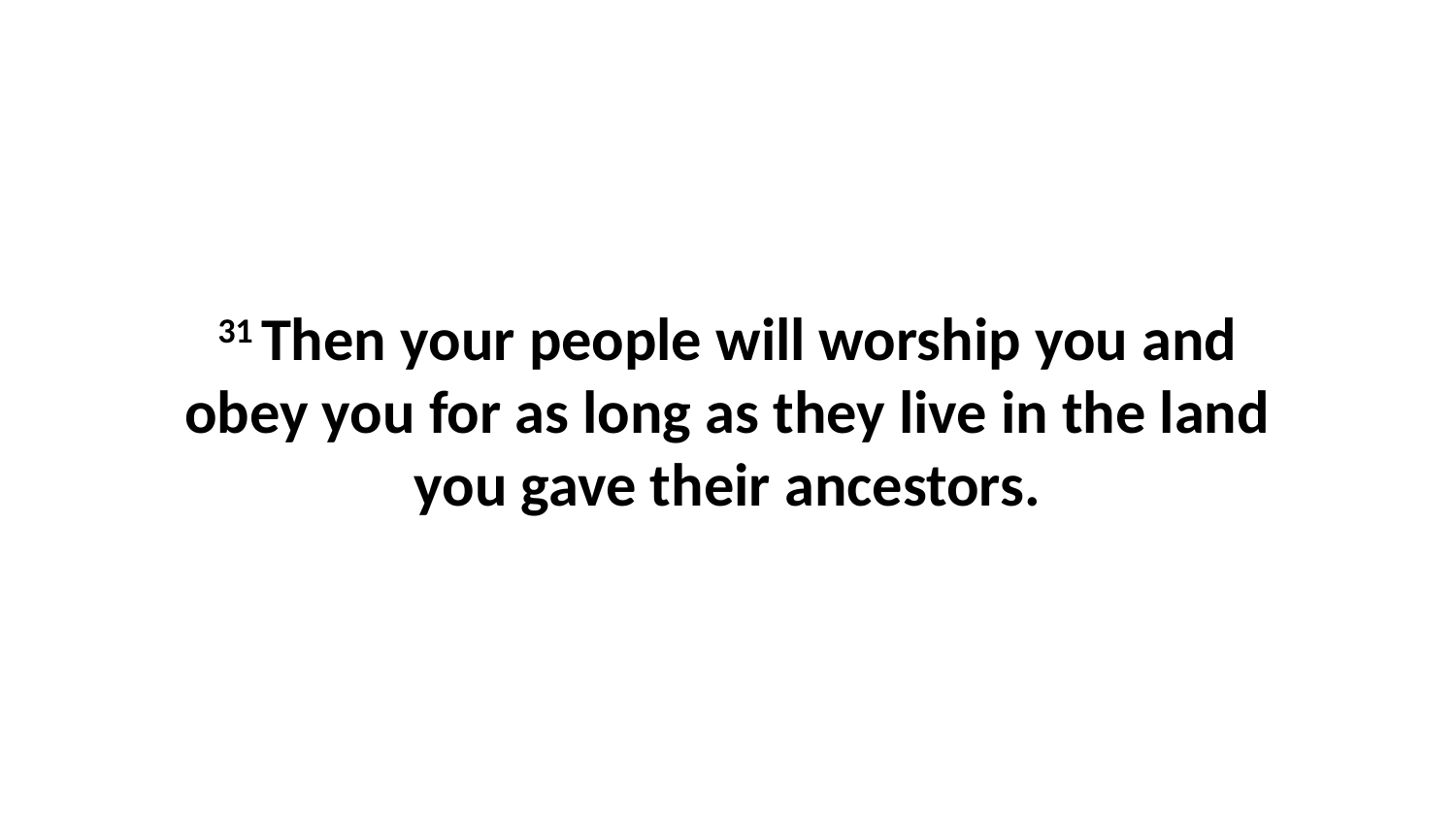

31 Then your people will worship you and obey you for as long as they live in the land you gave their ancestors.